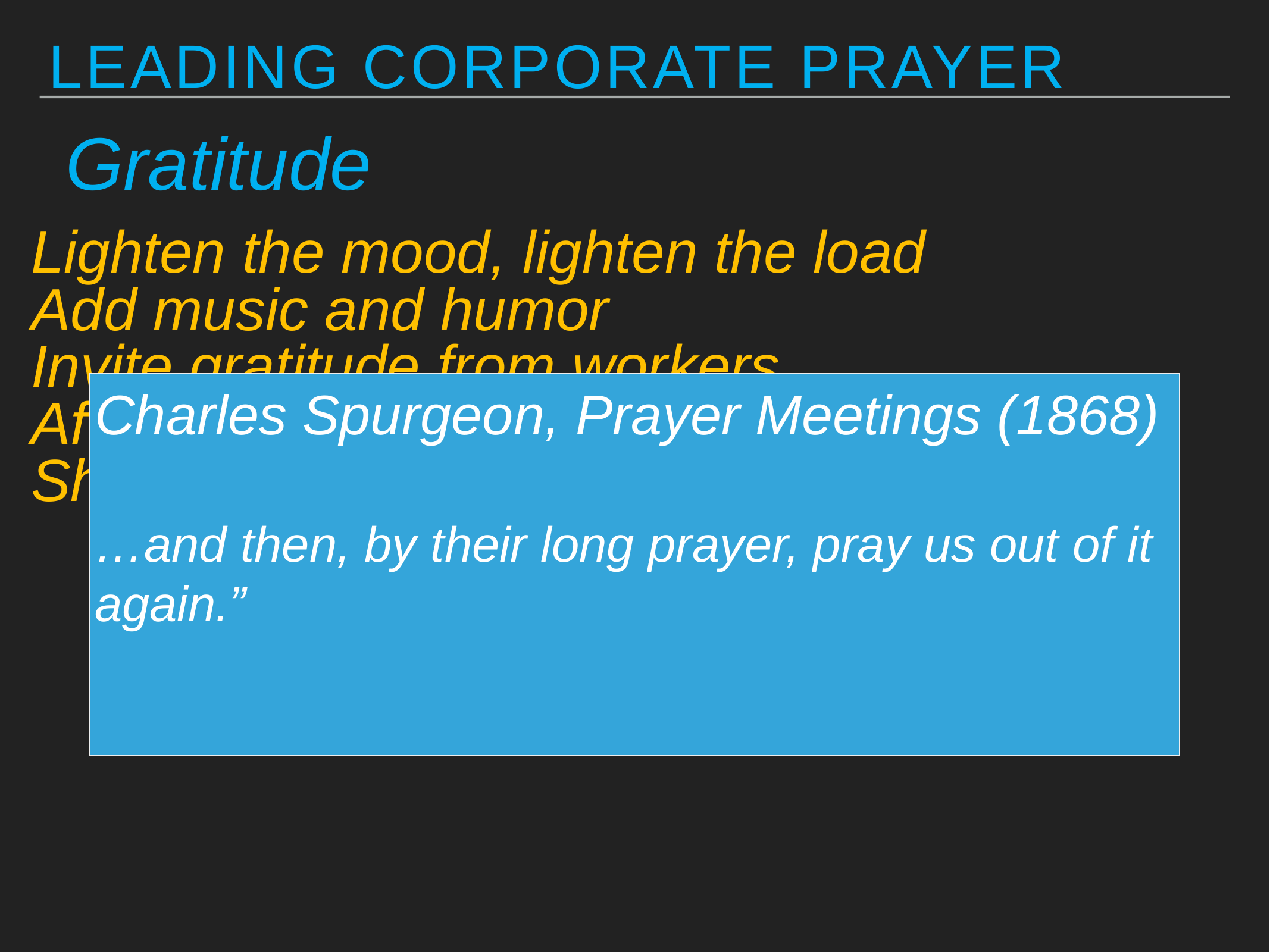

Leading Corporate Prayer
Gratitude
Lighten the mood, lighten the load
Add music and humor
Invite gratitude from workers
Affirming prayer
Short, enthusiastic prayers

Charles Spurgeon, Prayer Meetings (1868)

…and then, by their long prayer, pray us out of it again.”